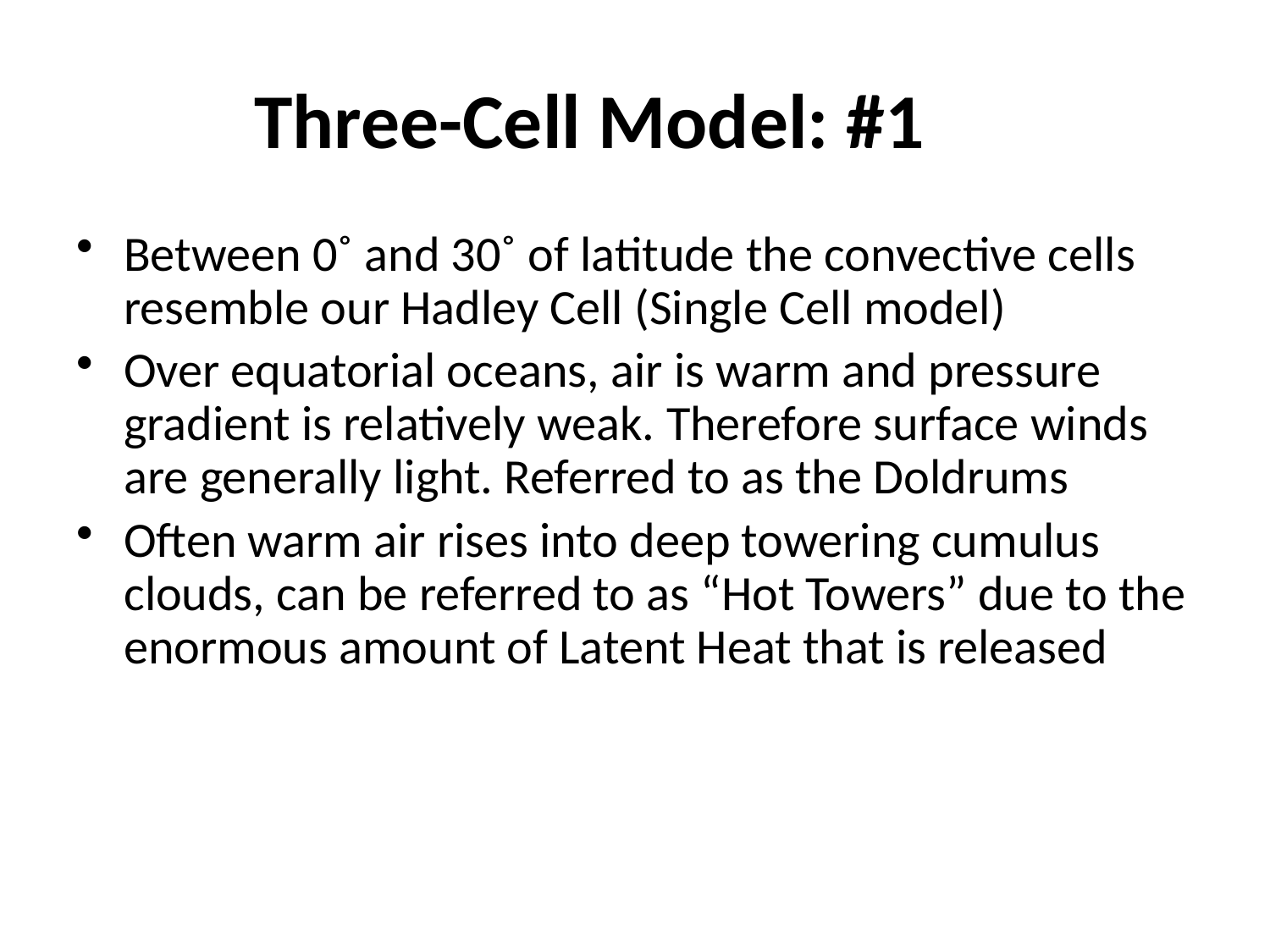

# Three-Cell Model: #1
Between 0˚ and 30˚ of latitude the convective cells resemble our Hadley Cell (Single Cell model)
Over equatorial oceans, air is warm and pressure gradient is relatively weak. Therefore surface winds are generally light. Referred to as the Doldrums
Often warm air rises into deep towering cumulus clouds, can be referred to as “Hot Towers” due to the enormous amount of Latent Heat that is released